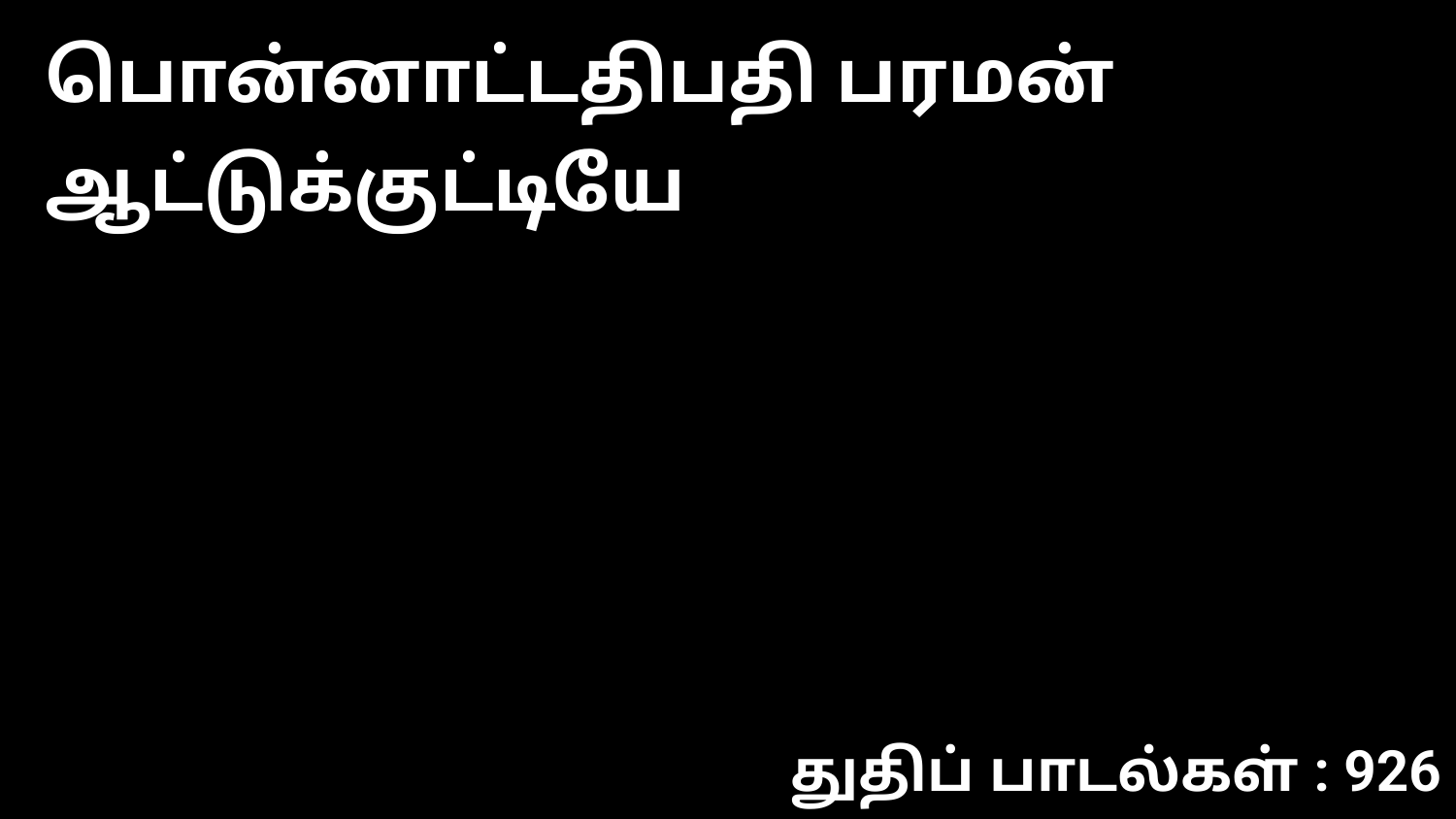

பொன்னாட்டதிபதி பரமன் ஆட்டுக்குட்டியே
துதிப் பாடல்கள் : 926